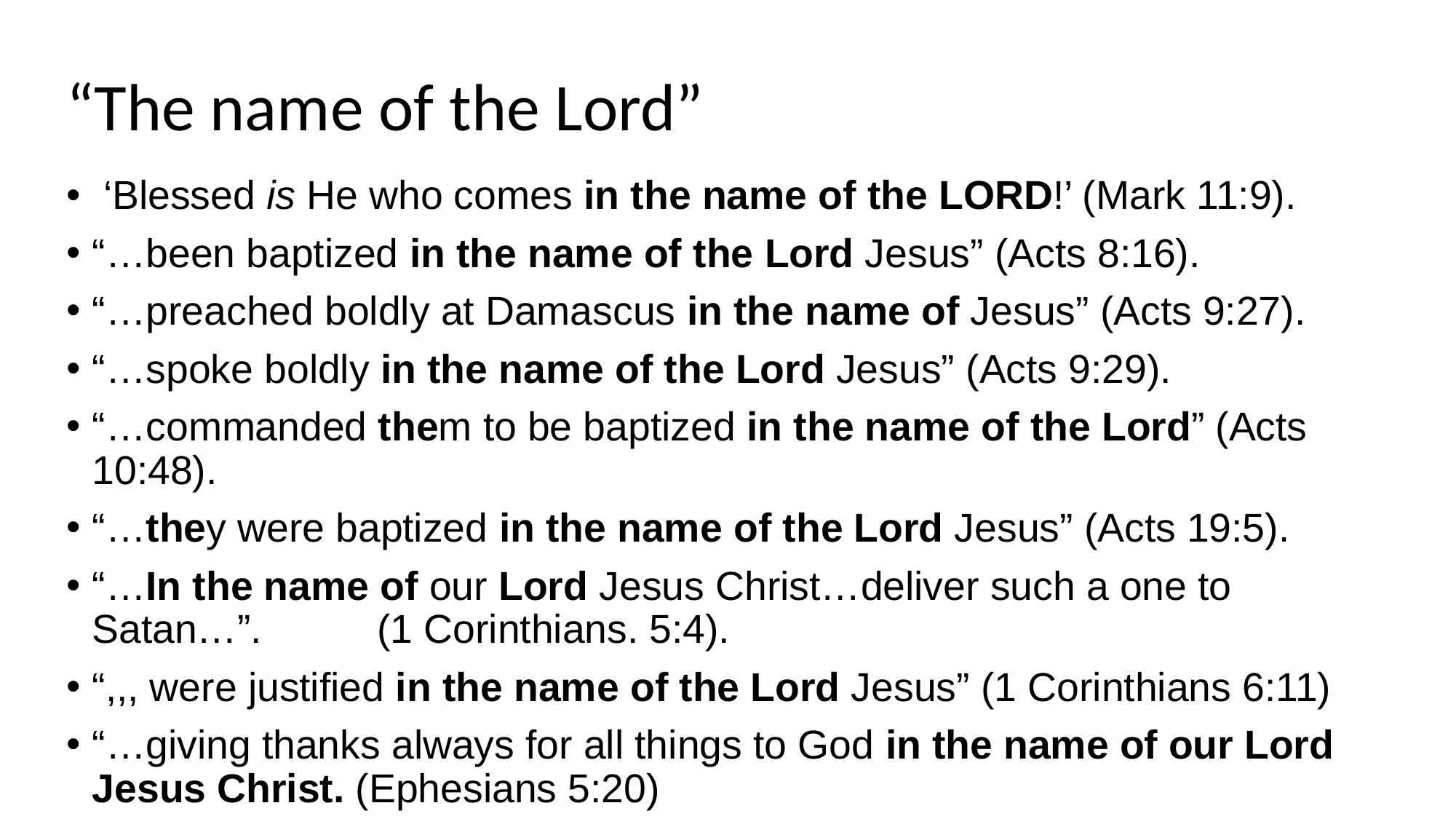

# “The name of the Lord”
 ‘Blessed is He who comes in the name of the Lord!’ (Mark 11:9).
“…been baptized in the name of the Lord Jesus” (Acts 8:16).
“…preached boldly at Damascus in the name of Jesus” (Acts 9:27).
“…spoke boldly in the name of the Lord Jesus” (Acts 9:29).
“…commanded them to be baptized in the name of the Lord” (Acts 10:48).
“…they were baptized in the name of the Lord Jesus” (Acts 19:5).
“…In the name of our Lord Jesus Christ…deliver such a one to Satan…”. 									       (1 Corinthians. 5:4).
“,,, were justified in the name of the Lord Jesus” (1 Corinthians 6:11)
“…giving thanks always for all things to God in the name of our Lord Jesus Christ. (Ephesians 5:20)